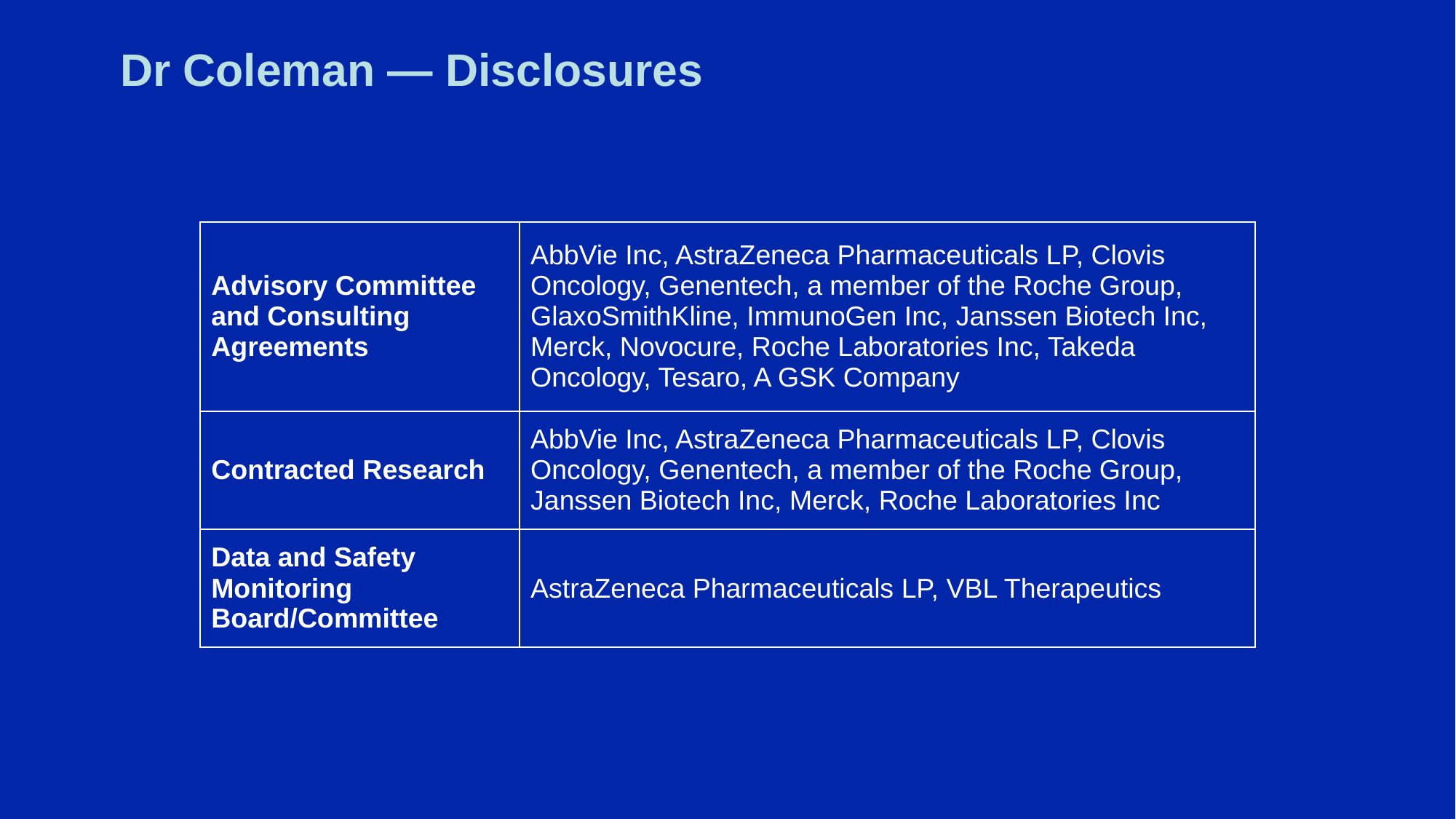

# Dr Coleman — Disclosures
| Advisory Committee and Consulting Agreements | AbbVie Inc, AstraZeneca Pharmaceuticals LP, Clovis Oncology, Genentech, a member of the Roche Group, GlaxoSmithKline, ImmunoGen Inc, Janssen Biotech Inc, Merck, Novocure, Roche Laboratories Inc, Takeda Oncology, Tesaro, A GSK Company |
| --- | --- |
| Contracted Research | AbbVie Inc, AstraZeneca Pharmaceuticals LP, Clovis Oncology, Genentech, a member of the Roche Group, Janssen Biotech Inc, Merck, Roche Laboratories Inc |
| Data and Safety Monitoring Board/Committee | AstraZeneca Pharmaceuticals LP, VBL Therapeutics |